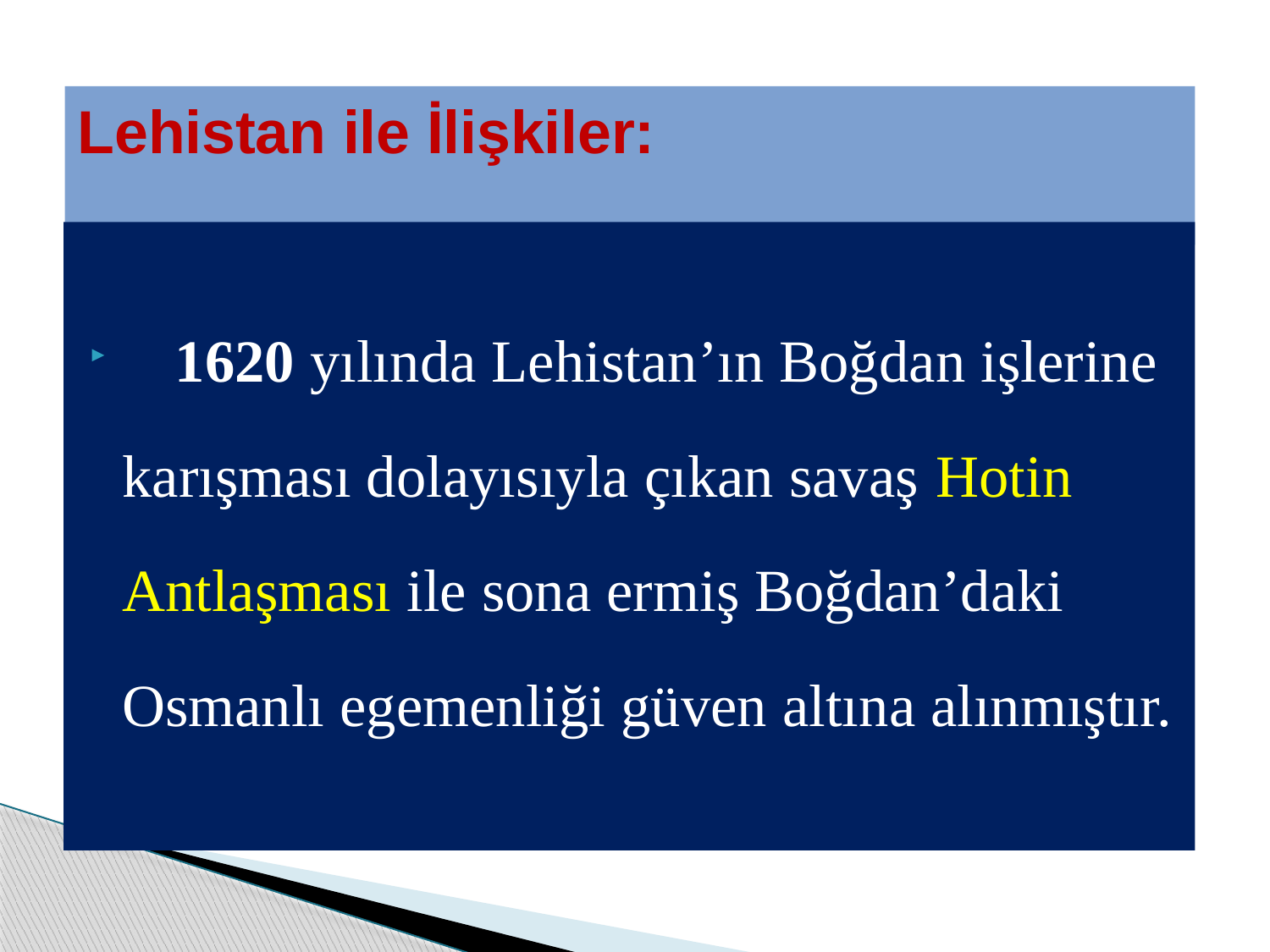

# Lehistan ile İlişkiler:

     1620 yılında Lehistan’ın Boğdan işlerine karışması dolayısıyla çıkan savaş Hotin Antlaşması ile sona ermiş Boğdan’daki Osmanlı egemenliği güven altına alınmıştır.